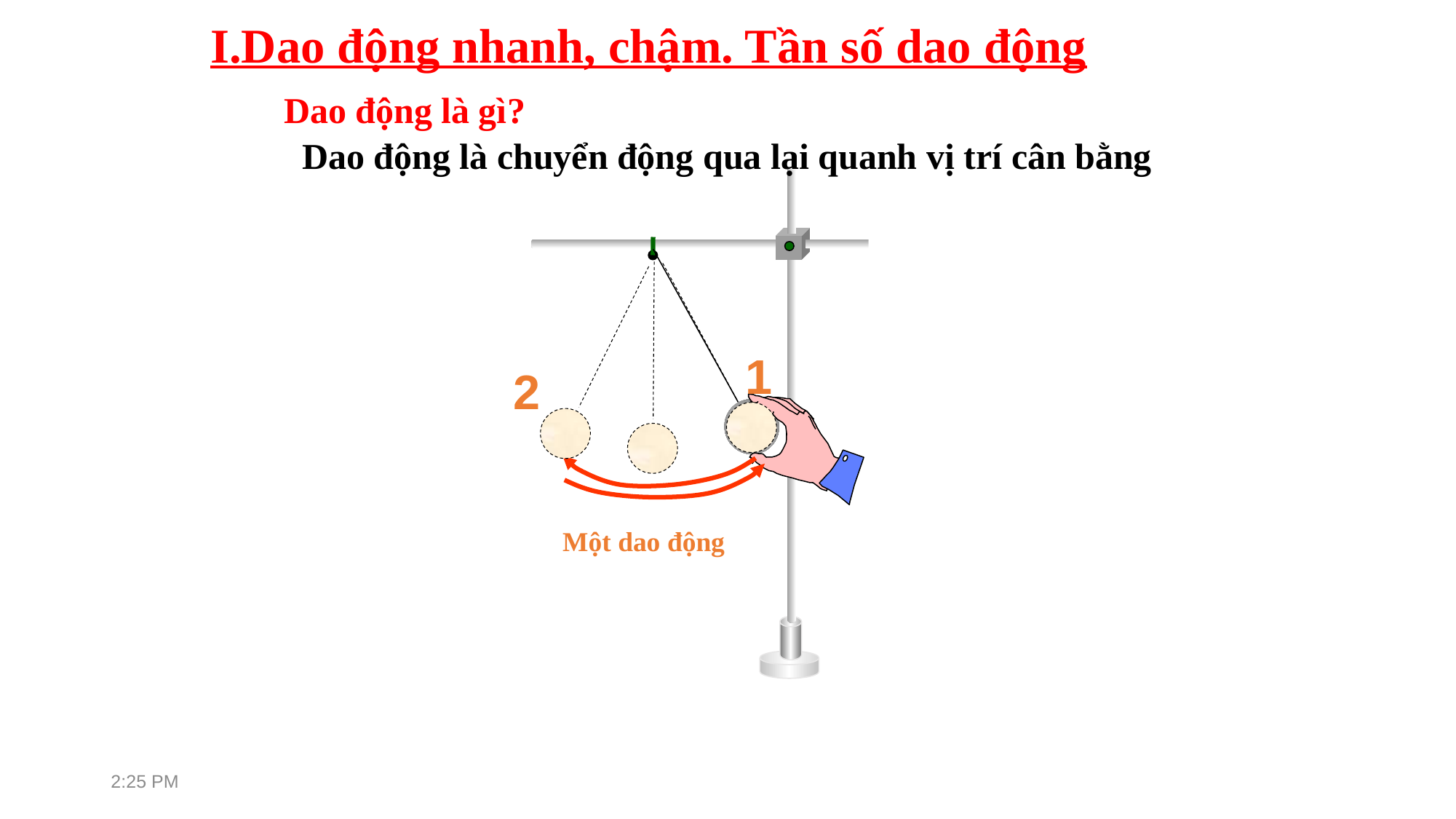

I.Dao động nhanh, chậm. Tần số dao động

Dao động là gì?

Dao động là chuyển động qua lại quanh vị trí cân bằng

1
2

Một dao động

2:25 PM